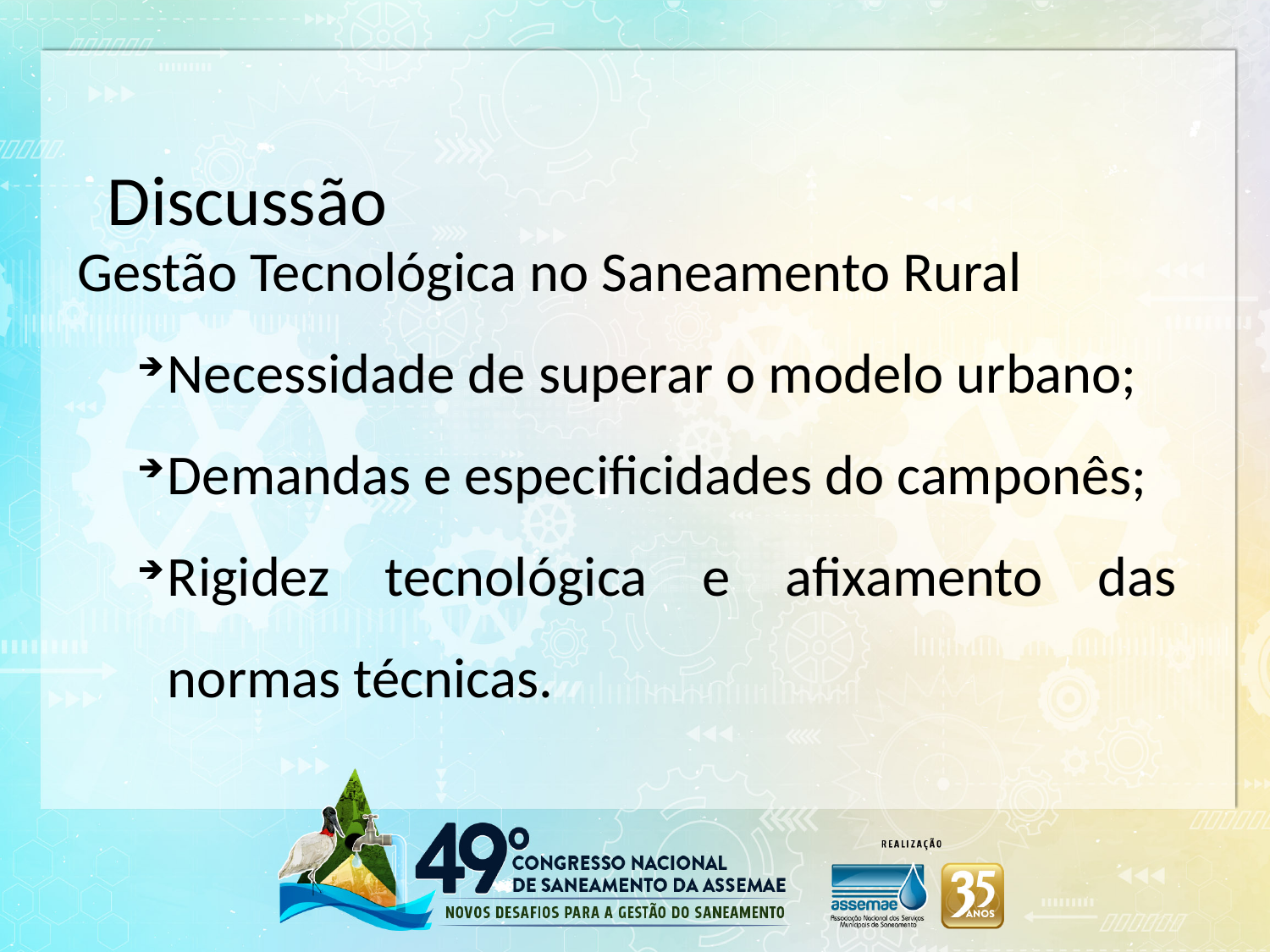

Discussão
Gestão Tecnológica no Saneamento Rural
Necessidade de superar o modelo urbano;
Demandas e especificidades do camponês;
Rigidez tecnológica e afixamento das normas técnicas.